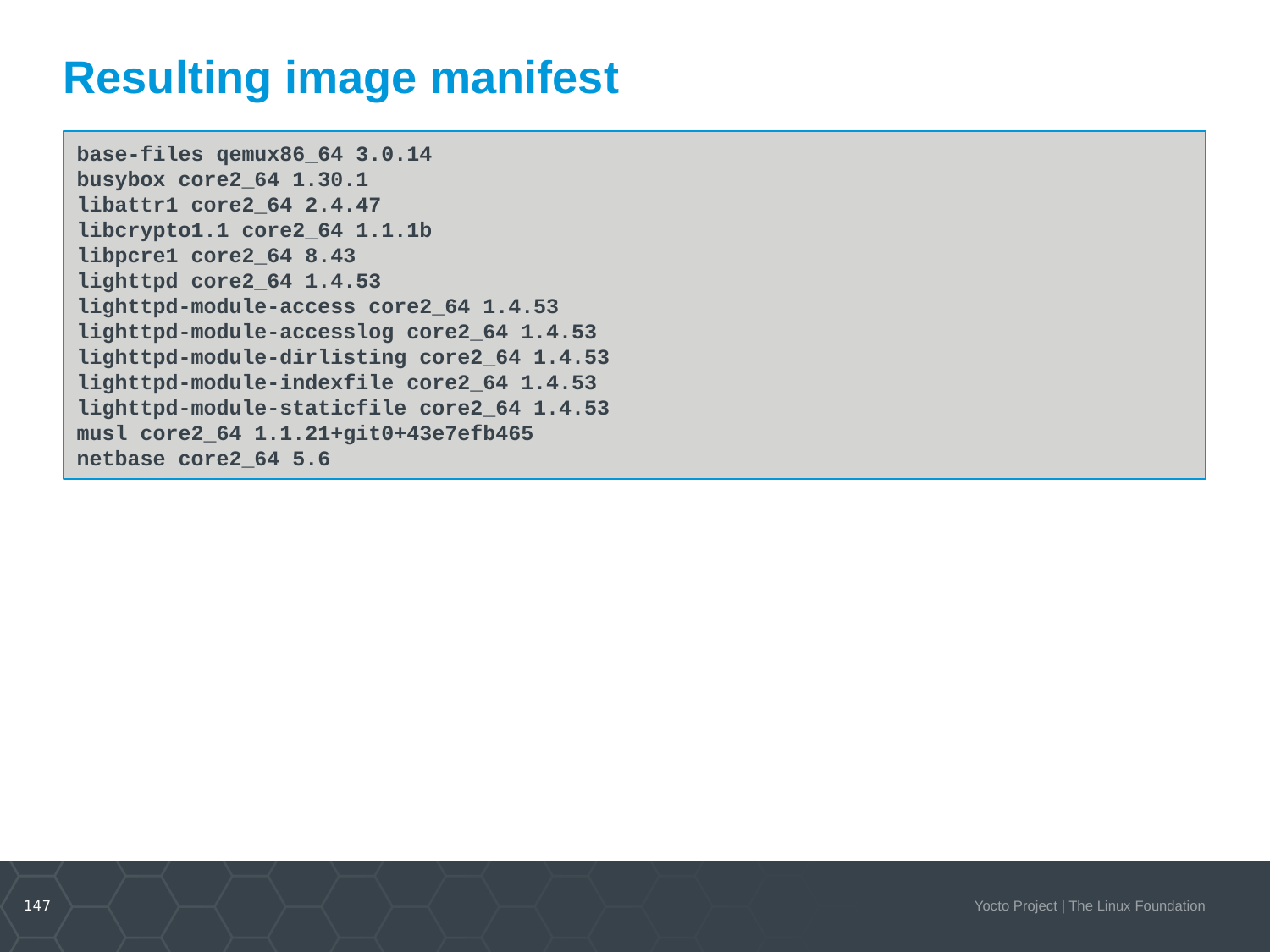

# Resulting image manifest
base-files qemux86_64 3.0.14
busybox core2_64 1.30.1
libattr1 core2_64 2.4.47
libcrypto1.1 core2_64 1.1.1b
libpcre1 core2_64 8.43
lighttpd core2_64 1.4.53
lighttpd-module-access core2_64 1.4.53
lighttpd-module-accesslog core2_64 1.4.53
lighttpd-module-dirlisting core2_64 1.4.53
lighttpd-module-indexfile core2_64 1.4.53
lighttpd-module-staticfile core2_64 1.4.53
musl core2_64 1.1.21+git0+43e7efb465
netbase core2_64 5.6